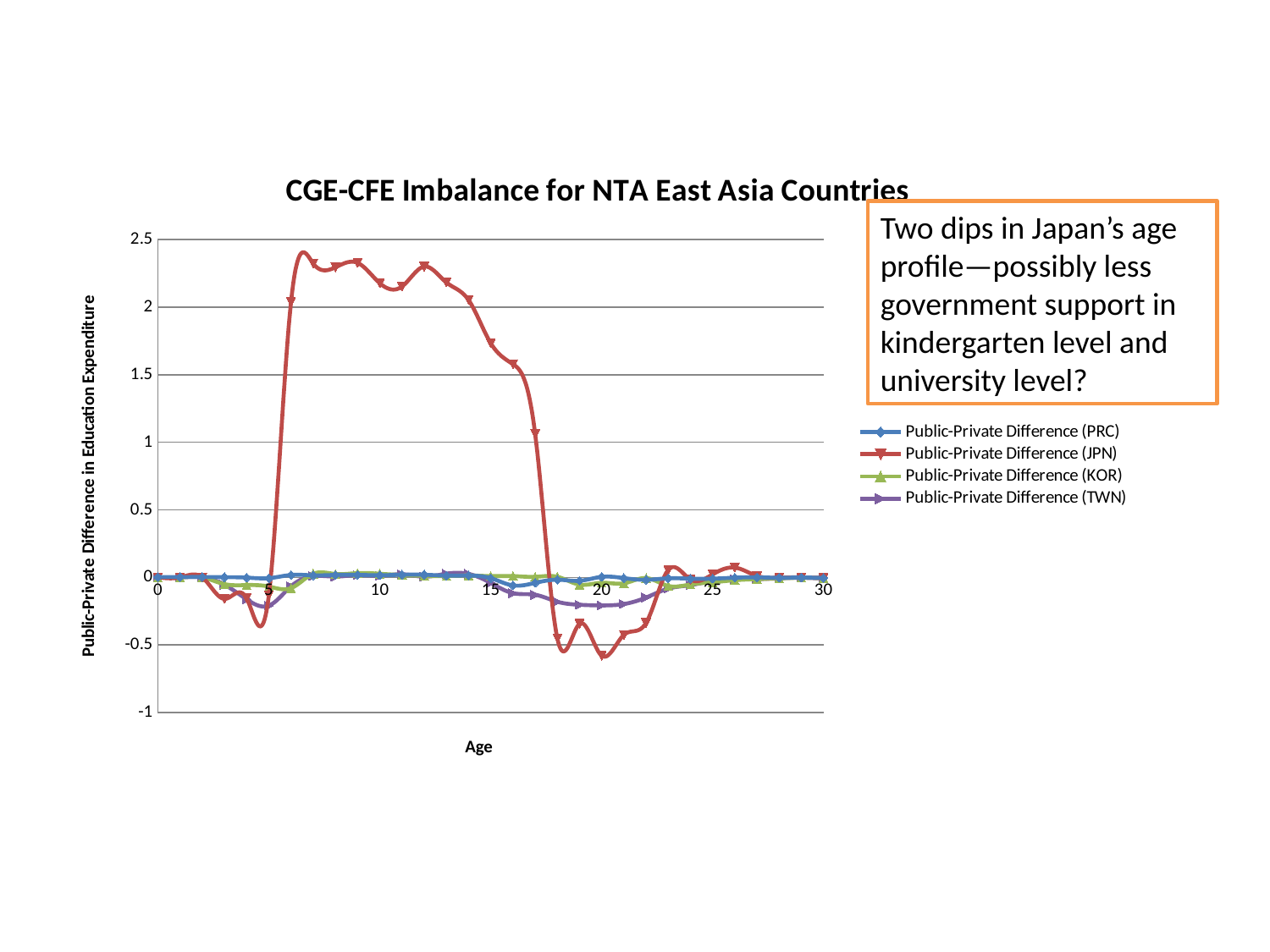

### Chart: CGE-CFE Imbalance for NTA East Asia Countries

| Category | Public-Private Difference (PRC) | Public-Private Difference (JPN) | Public-Private Difference (KOR) | Public-Private Difference (TWN) |
|---|---|---|---|---|
Two dips in Japan’s age profile—possibly less government support in kindergarten level and university level?